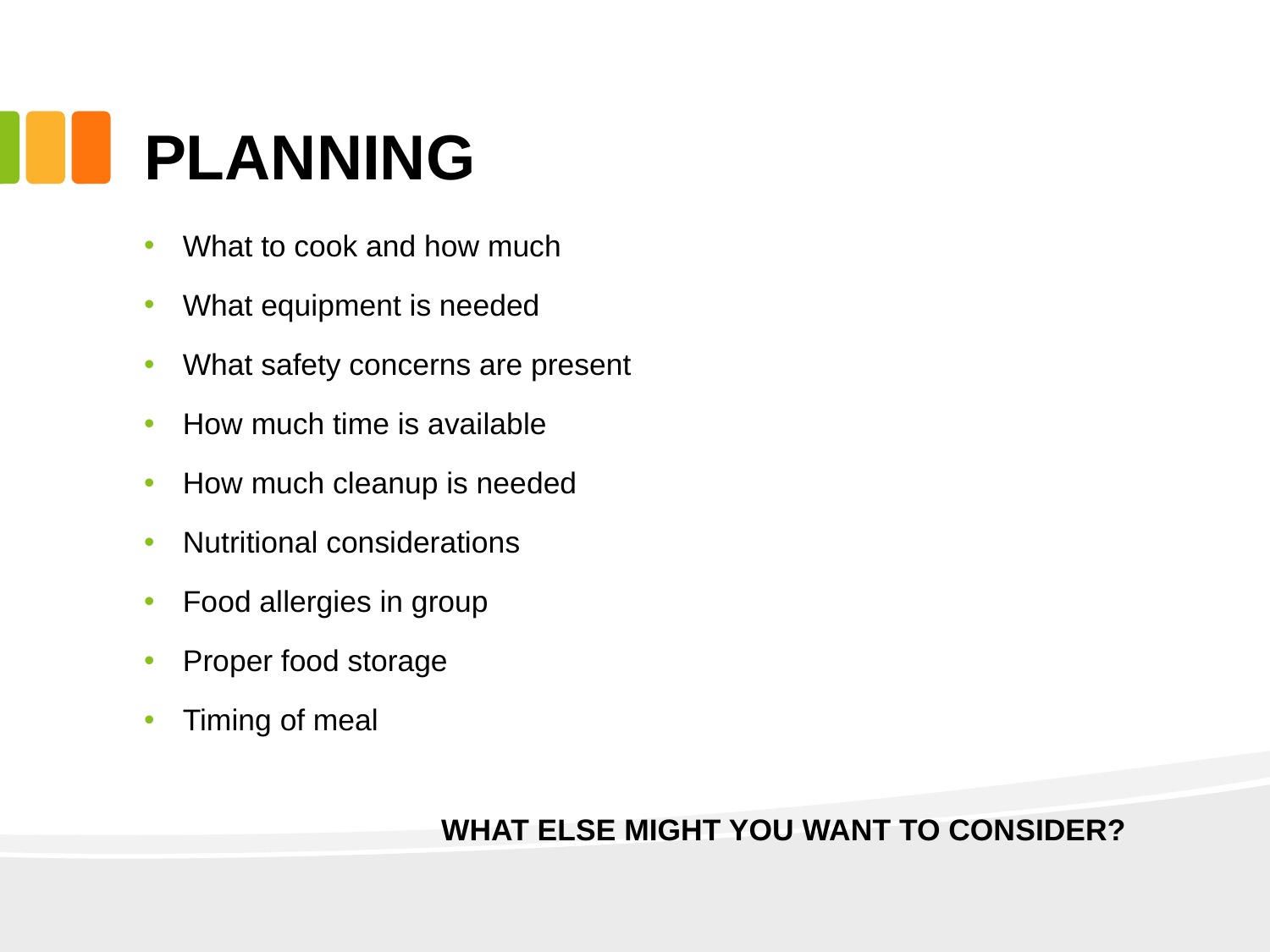

# PLANNING
What to cook and how much
What equipment is needed
What safety concerns are present
How much time is available
How much cleanup is needed
Nutritional considerations
Food allergies in group
Proper food storage
Timing of meal

WHAT ELSE MIGHT YOU WANT TO CONSIDER?